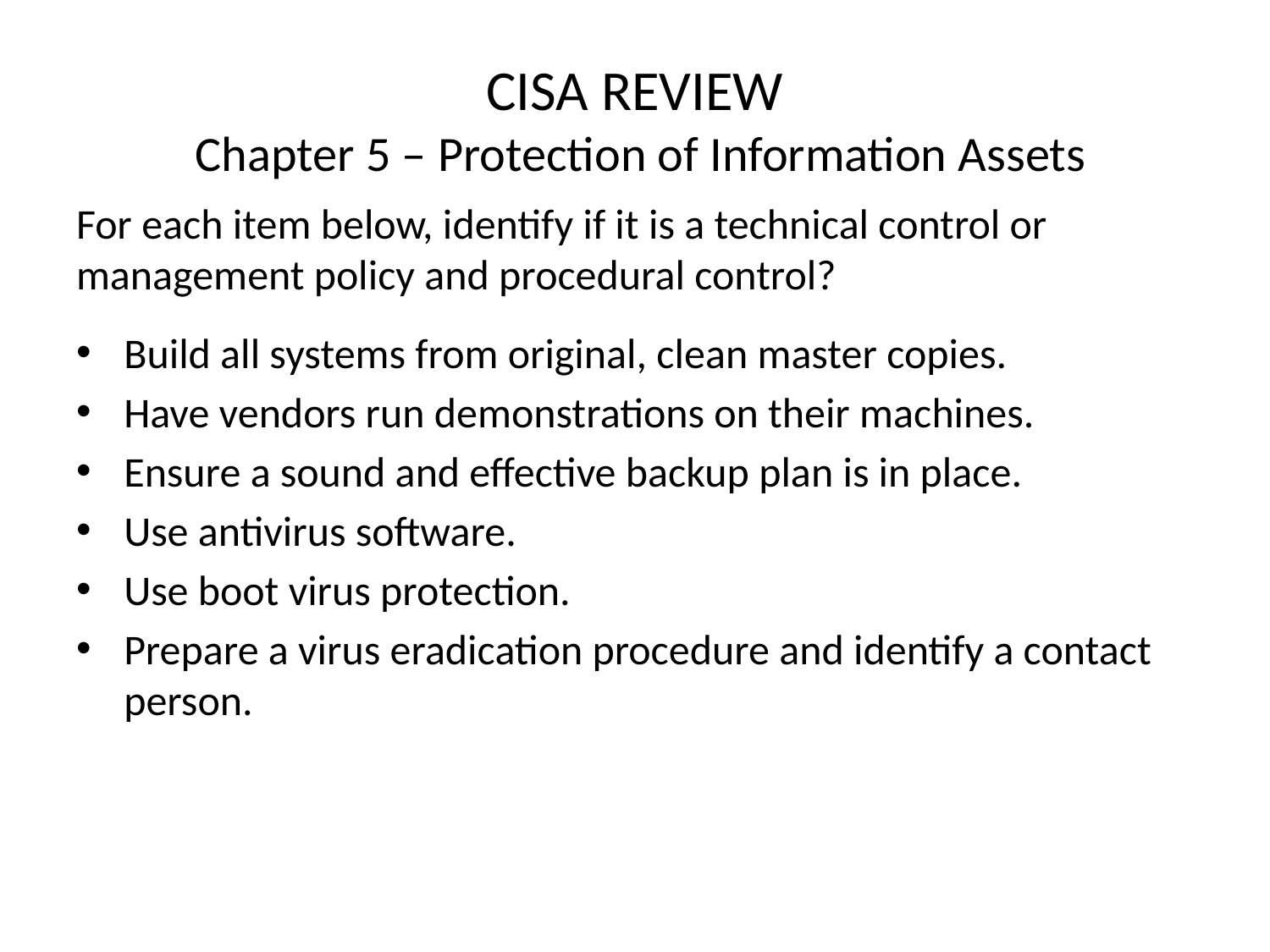

# CISA REVIEW Chapter 5 – Protection of Information Assets
For each item below, identify if it is a technical control or management policy and procedural control?

Build all systems from original, clean master copies.
Have vendors run demonstrations on their machines.
Ensure a sound and effective backup plan is in place.
Use antivirus software.
Use boot virus protection.
Prepare a virus eradication procedure and identify a contact person.